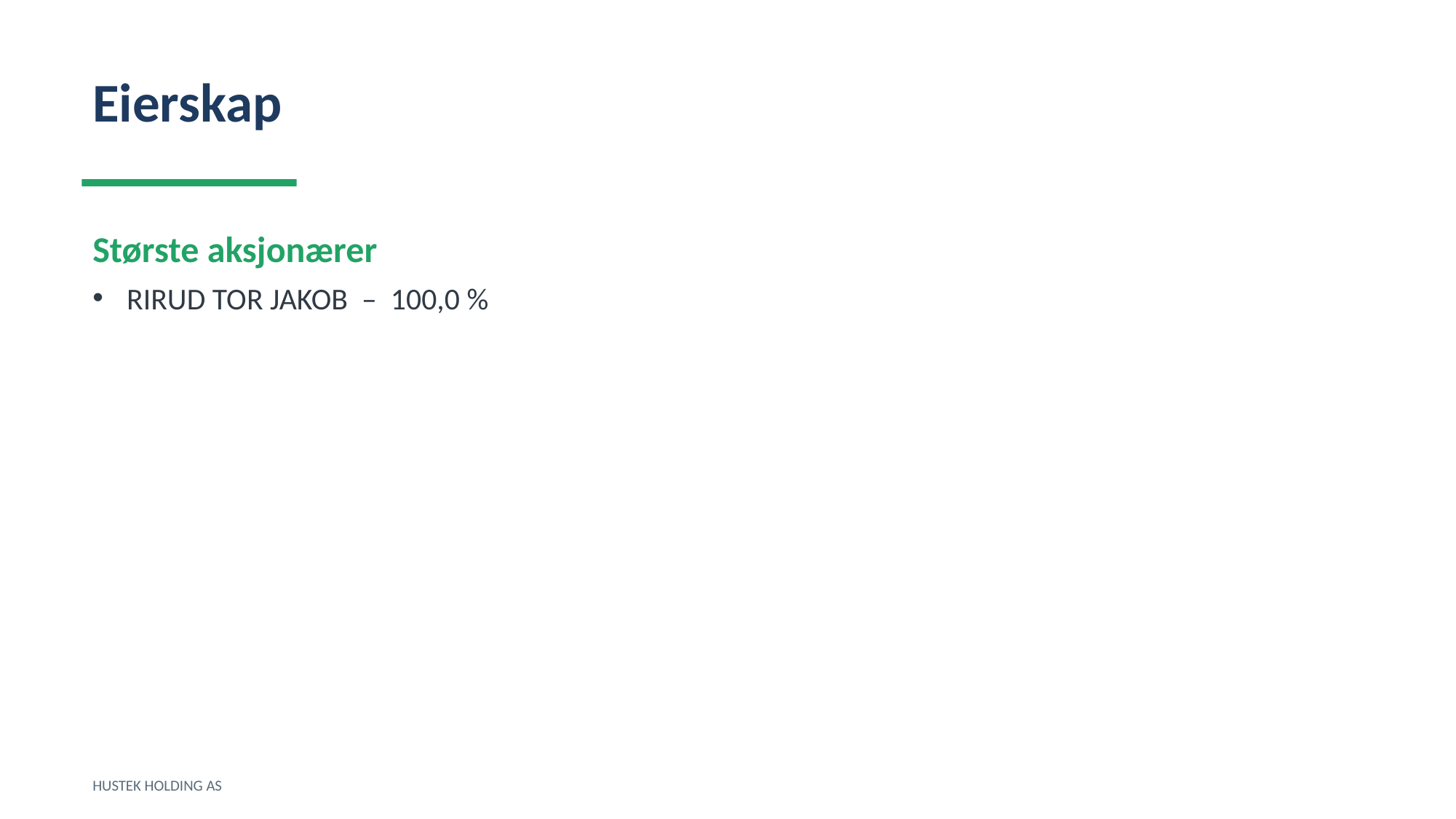

Eierskap

Største aksjonærer
RIRUD TOR JAKOB  –  100,0 %
HUSTEK HOLDING AS